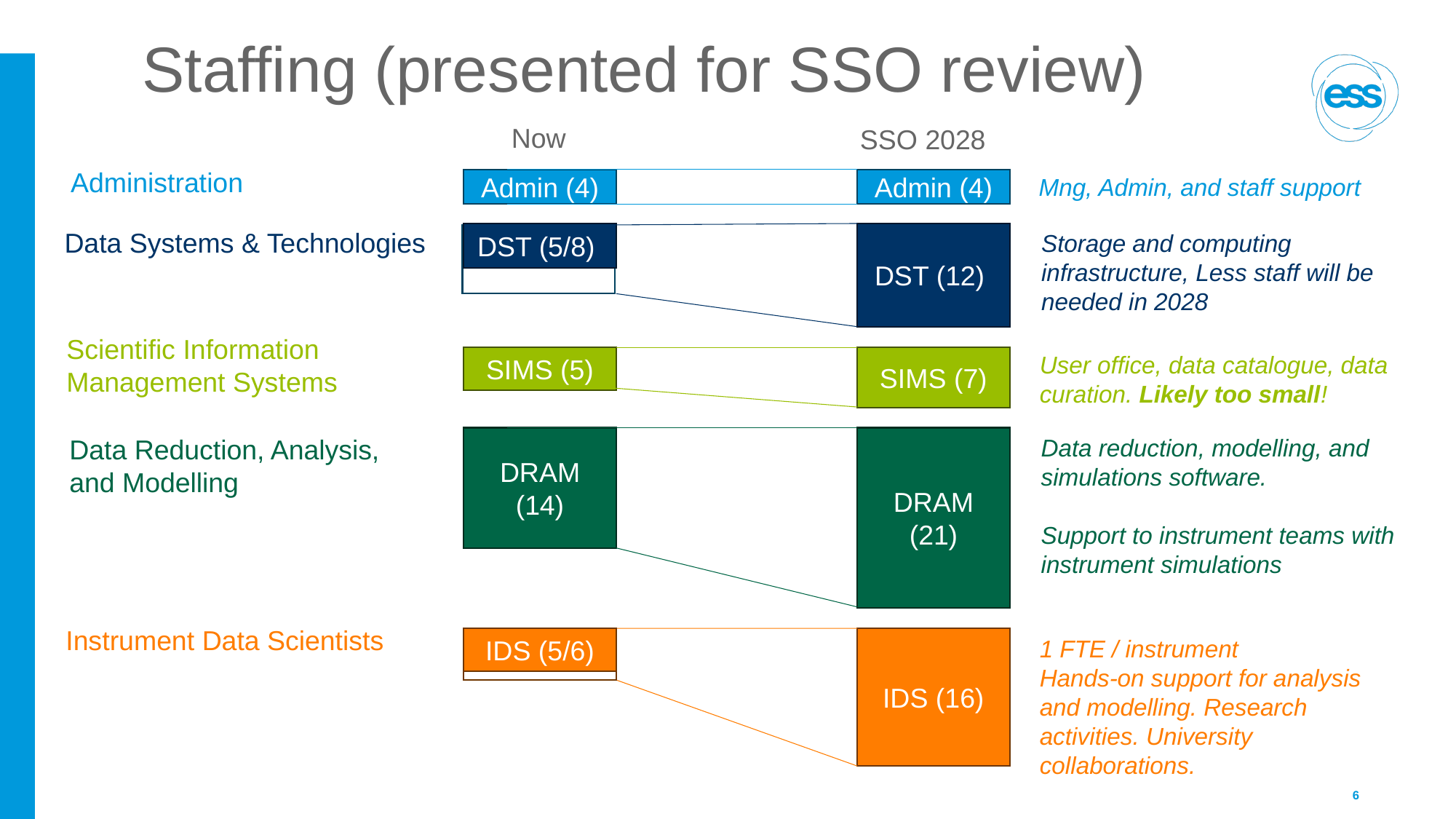

# Staffing (presented for SSO review)
Now
SSO 2028
Administration
Mng, Admin, and staff support
Admin (4)
Admin (4)
DST (5/8)
DST
DST (12)
SIMS (5)
SIMS (7)
DRAM (14)
DRAM (21)
IDS (5/6)

IDS (16)
Data Systems & Technologies
Storage and computing infrastructure, Less staff will be needed in 2028
Scientific Information Management Systems
User office, data catalogue, data curation. Likely too small!
Data Reduction, Analysis, and Modelling
Data reduction, modelling, and simulations software.

Support to instrument teams with instrument simulations
Instrument Data Scientists
1 FTE / instrument
Hands-on support for analysis and modelling. Research activities. University collaborations.
6